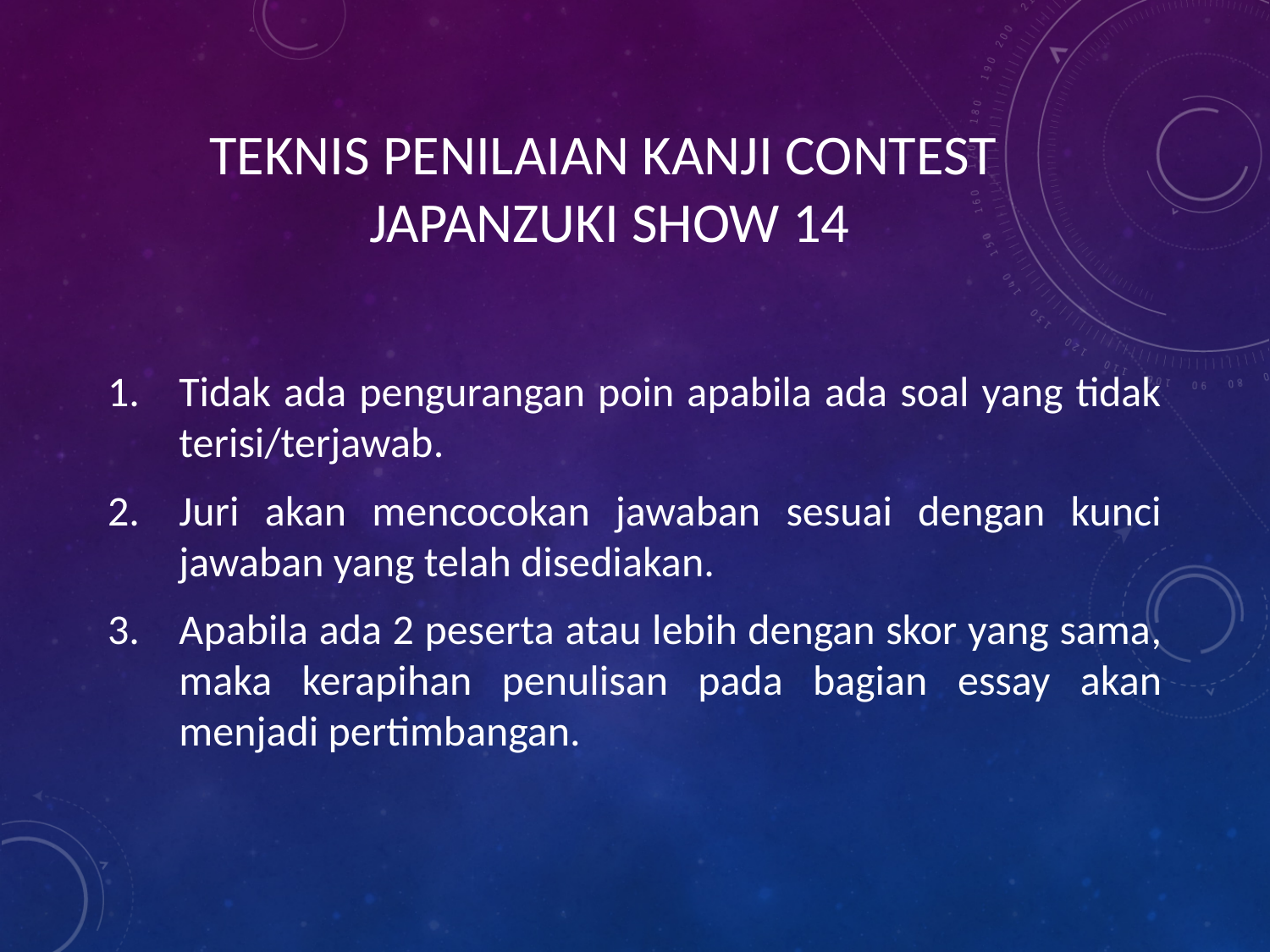

# Teknis Penilaian Kanji contest Japanzuki Show 14
Tidak ada pengurangan poin apabila ada soal yang tidak terisi/terjawab.
Juri akan mencocokan jawaban sesuai dengan kunci jawaban yang telah disediakan.
Apabila ada 2 peserta atau lebih dengan skor yang sama, maka kerapihan penulisan pada bagian essay akan menjadi pertimbangan.